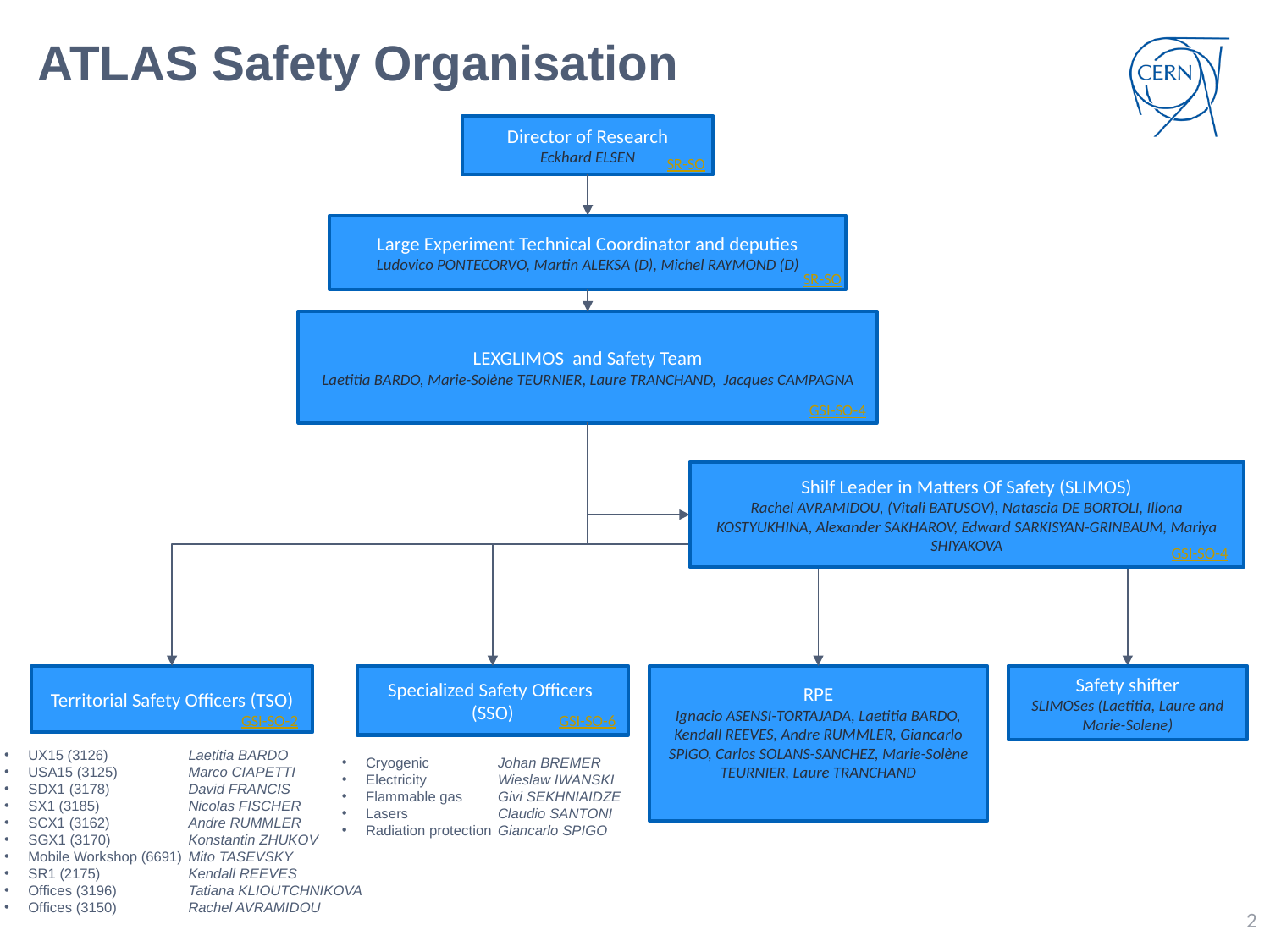

ATLAS Safety Organisation
Director of Research
Eckhard ELSEN
SR-SO
Large Experiment Technical Coordinator and deputies
Ludovico PONTECORVO, Martin ALEKSA (D), Michel RAYMOND (D)
SR-SO
LEXGLIMOS  and Safety Team
Laetitia BARDO, Marie-Solène TEURNIER, Laure TRANCHAND,  Jacques CAMPAGNA
GSI-SO-4
Shilf Leader in Matters Of Safety (SLIMOS)
Rachel AVRAMIDOU, (Vitali BATUSOV), Natascia DE BORTOLI, Illona KOSTYUKHINA, Alexander SAKHAROV, Edward SARKISYAN-GRINBAUM, Mariya SHIYAKOVA
GSI-SO-4
Territorial Safety Officers (TSO)
Specialized Safety Officers
(SSO)
RPE
Ignacio ASENSI-TORTAJADA, Laetitia BARDO, Kendall REEVES, Andre RUMMLER, Giancarlo SPIGO, Carlos SOLANS-SANCHEZ, Marie-Solène TEURNIER, Laure TRANCHAND

Safety shifter
SLIMOSes (Laetitia, Laure and Marie-Solene)
GSI-SO-2
GSI-SO-6
UX15 (3126)
USA15 (3125)
SDX1 (3178)
SX1 (3185)
SCX1 (3162)
SGX1 (3170)
Mobile Workshop (6691)
SR1 (2175)
Offices (3196)
Offices (3150)

Laetitia BARDO
Marco CIAPETTI
David FRANCIS
Nicolas FISCHER
Andre RUMMLER
Konstantin ZHUKOV
Mito TASEVSKY
Kendall REEVES
Tatiana KLIOUTCHNIKOVA
Rachel AVRAMIDOU

Cryogenic
Electricity
Flammable gas
Lasers
Radiation protection

Johan BREMER
Wieslaw IWANSKI
Givi SEKHNIAIDZE
Claudio SANTONI
Giancarlo SPIGO

2